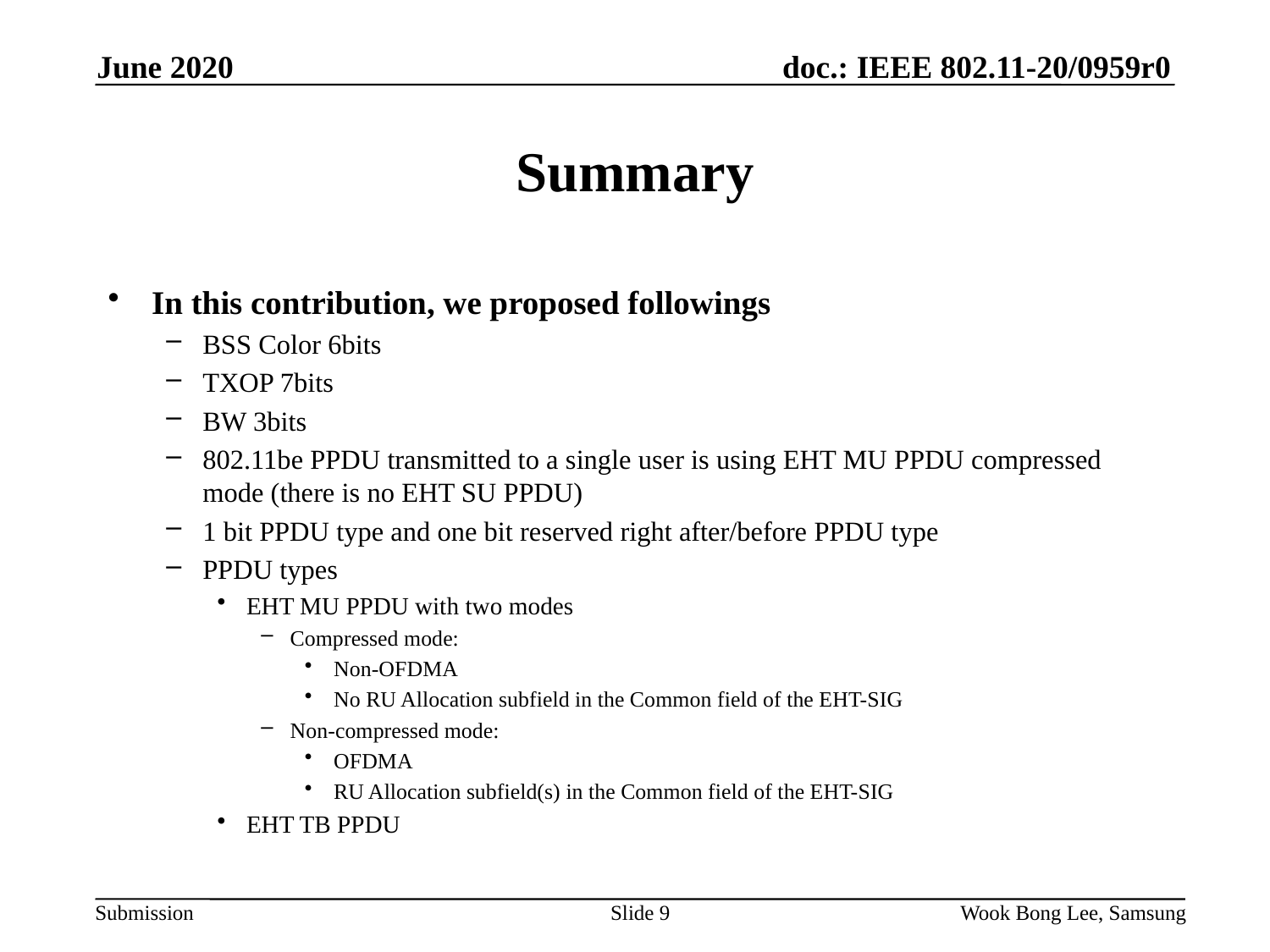

June 2020
# Summary
In this contribution, we proposed followings
BSS Color 6bits
TXOP 7bits
BW 3bits
802.11be PPDU transmitted to a single user is using EHT MU PPDU compressed mode (there is no EHT SU PPDU)
1 bit PPDU type and one bit reserved right after/before PPDU type
PPDU types
EHT MU PPDU with two modes
Compressed mode:
Non-OFDMA
No RU Allocation subfield in the Common field of the EHT-SIG
Non-compressed mode:
OFDMA
RU Allocation subfield(s) in the Common field of the EHT-SIG
EHT TB PPDU

Slide 9
Wook Bong Lee, Samsung